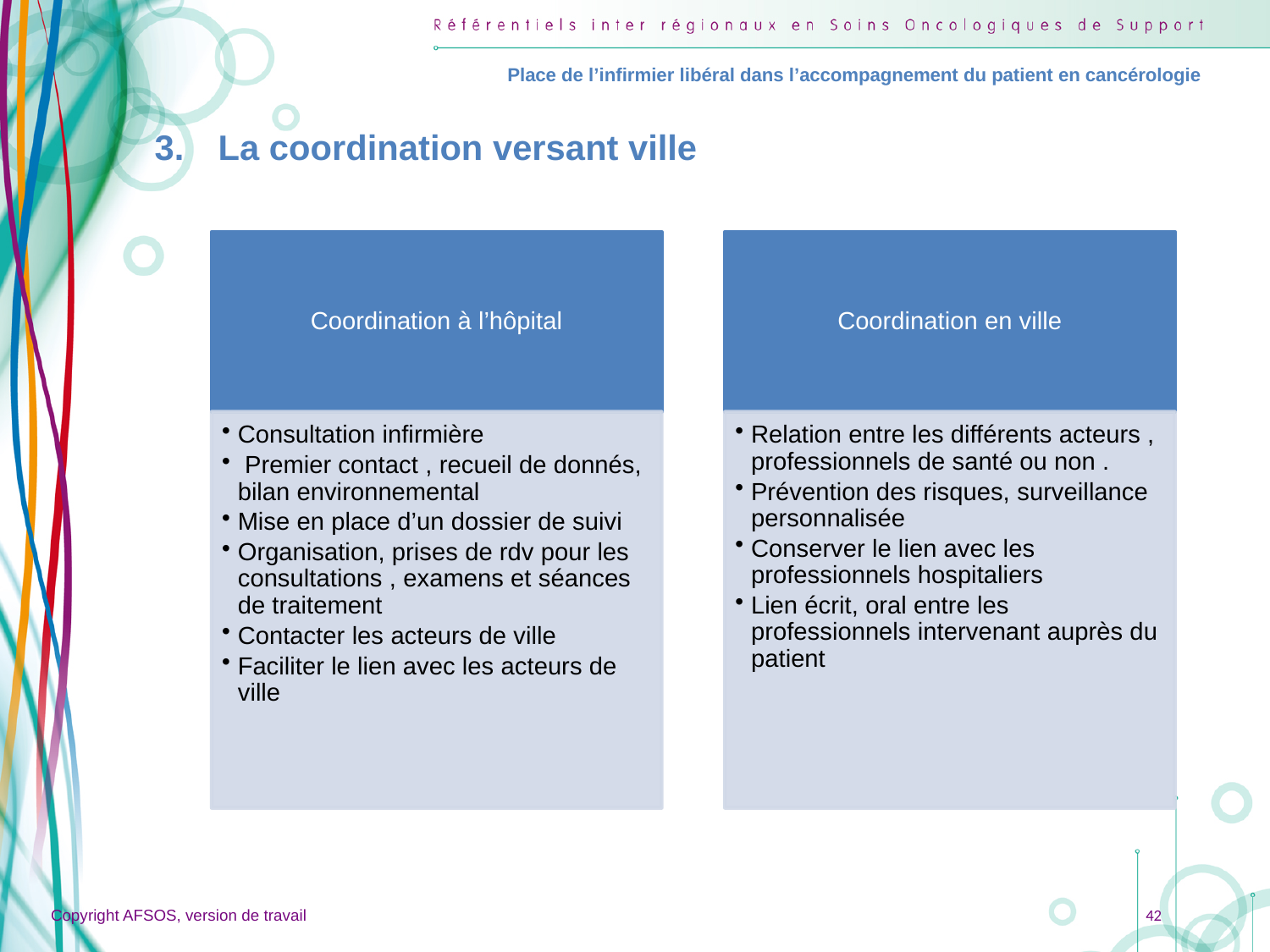

Place de l’infirmier libéral dans l’accompagnement du patient en cancérologie

# La coordination versant ville
Coordination à l’hôpital
Consultation infirmière
 Premier contact , recueil de donnés, bilan environnemental
Mise en place d’un dossier de suivi
Organisation, prises de rdv pour les consultations , examens et séances de traitement
Contacter les acteurs de ville
Faciliter le lien avec les acteurs de ville
Coordination en ville
Relation entre les différents acteurs , professionnels de santé ou non .
Prévention des risques, surveillance personnalisée
Conserver le lien avec les professionnels hospitaliers
Lien écrit, oral entre les professionnels intervenant auprès du patient